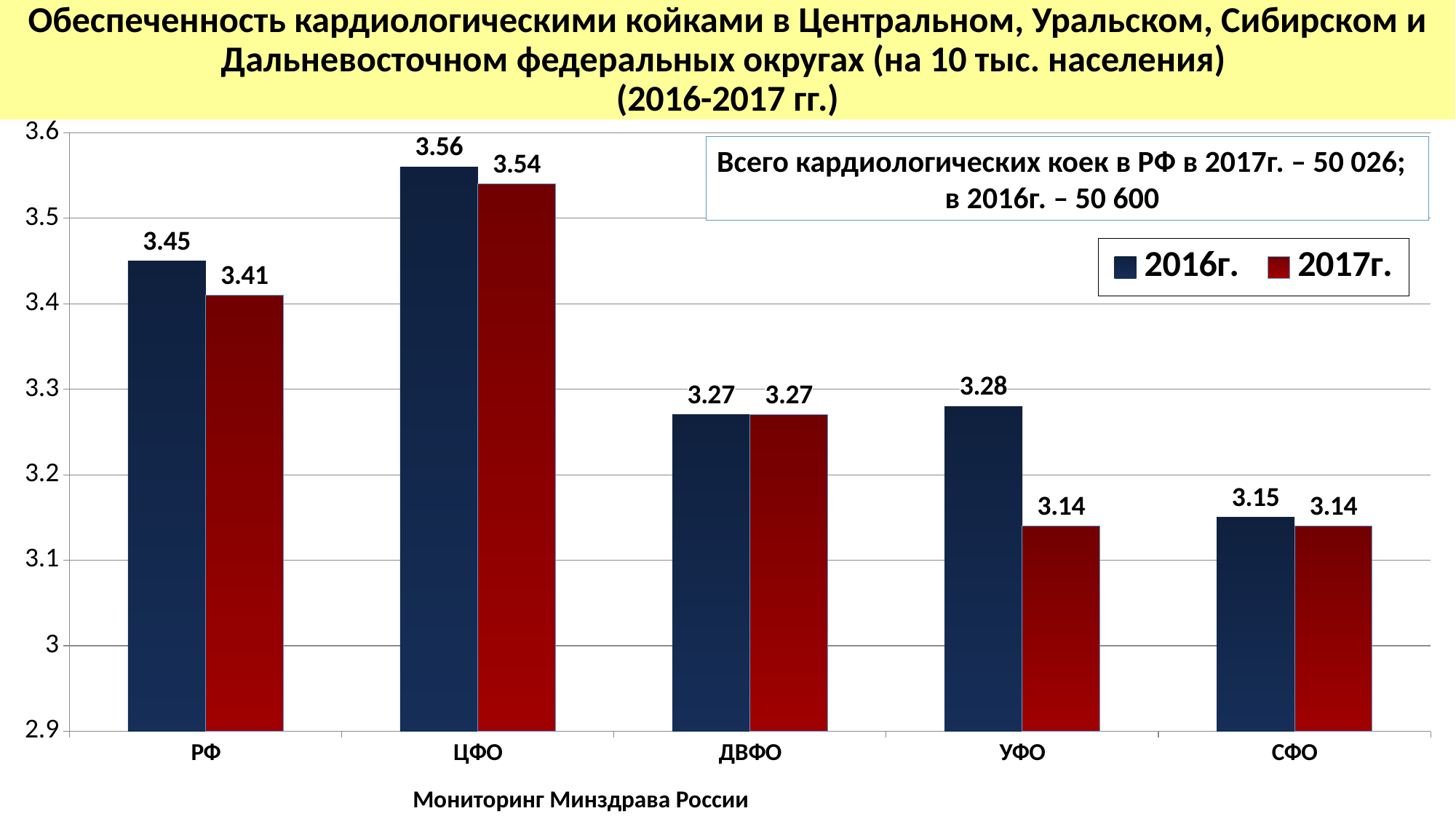

# Обеспеченность кардиологическими койками в Центральном, Уральском, Сибирском и Дальневосточном федеральных округах (на 10 тыс. населения) (2016-2017 гг.)

### Chart

| Category | 2016г. | 2017г. |
|---|---|---|
| РФ | 3.45 | 3.41 |
| ЦФО | 3.56 | 3.54 |
| ДВФО | 3.27 | 3.27 |
| УФО | 3.28 | 3.14 |
| СФО | 3.15 | 3.14 |
Всего кардиологических коек в РФ в 2017г. – 50 026;
                                 в 2016г. – 50 600
Мониторинг Минздрава России